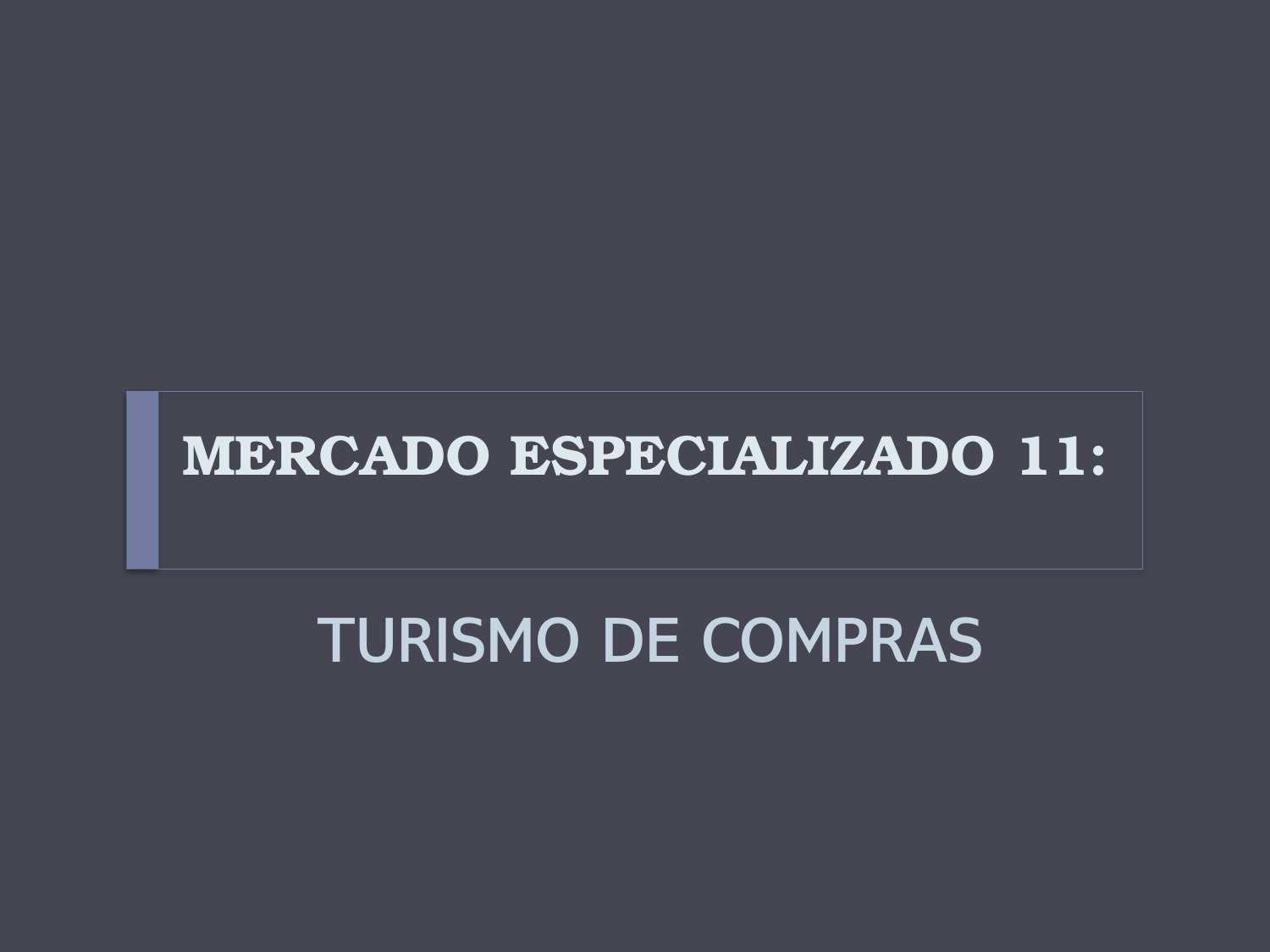

# MERCADO ESPECIALIZADO 11:
TURISMO DE COMPRAS